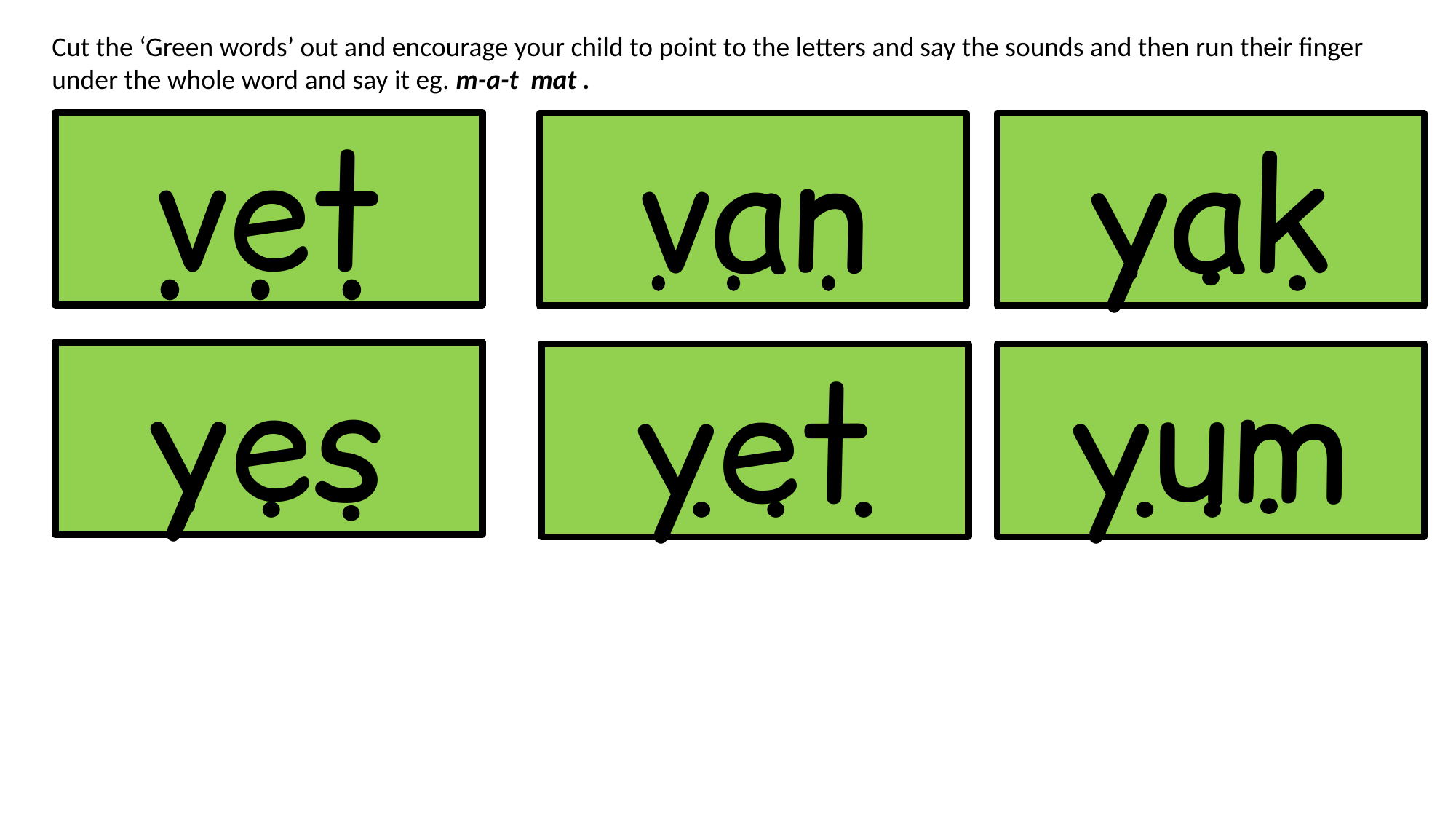

Cut the ‘Green words’ out and encourage your child to point to the letters and say the sounds and then run their finger under the whole word and say it eg. m-a-t  mat .
vet
van
yak

yes
yet
yum